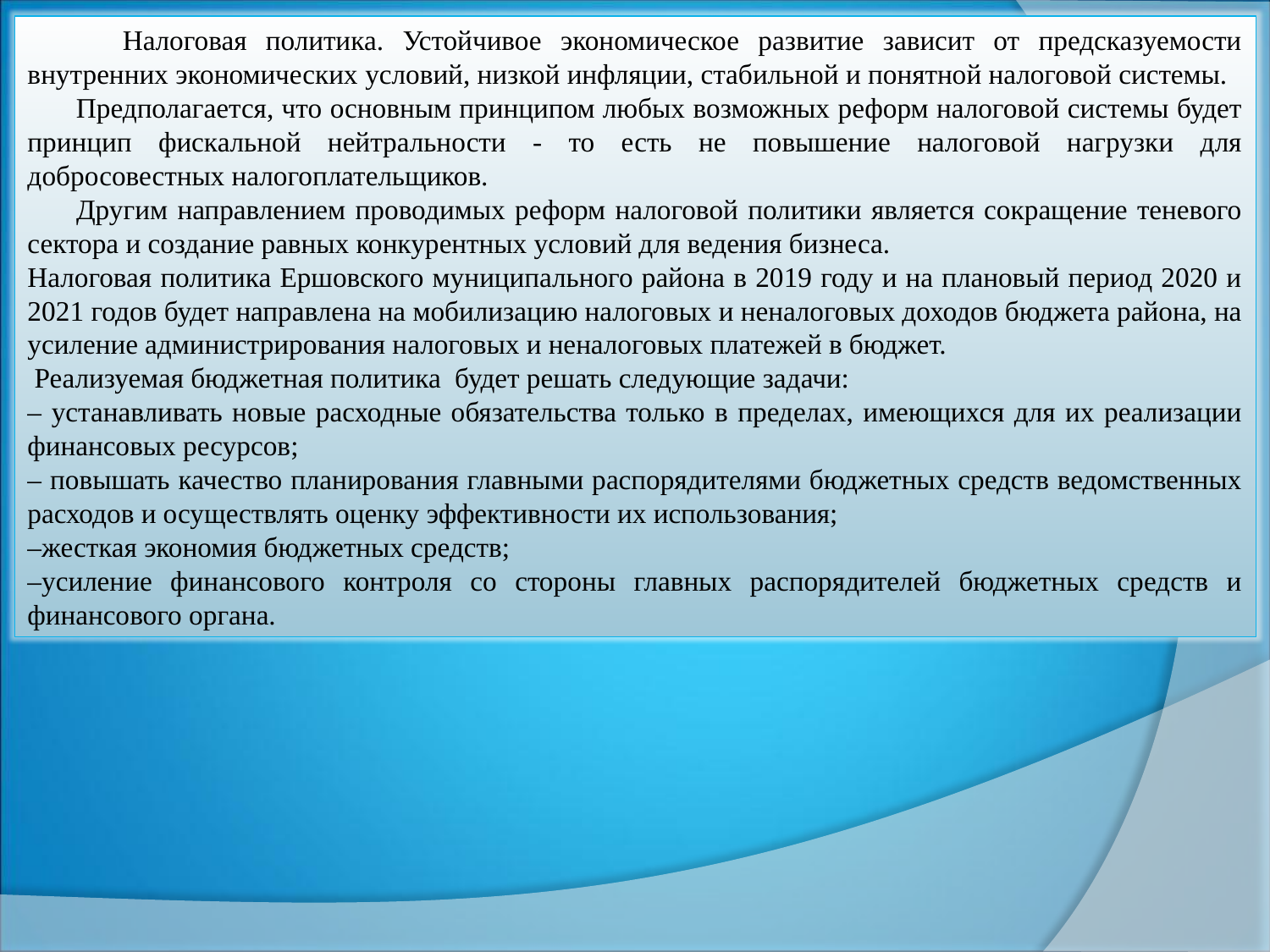

Налоговая политика. Устойчивое экономическое развитие зависит от предсказуемости внутренних экономических условий, низкой инфляции, стабильной и понятной налоговой системы.         Предполагается, что основным принципом любых возможных реформ налоговой системы будет принцип фискальной нейтральности - то есть не повышение налоговой нагрузки для добросовестных налогоплательщиков.
     Другим направлением проводимых реформ налоговой политики является сокращение теневого сектора и создание равных конкурентных условий для ведения бизнеса.
Налоговая политика Ершовского муниципального района в 2019 году и на плановый период 2020 и 2021 годов будет направлена на мобилизацию налоговых и неналоговых доходов бюджета района, на усиление администрирования налоговых и неналоговых платежей в бюджет.
 Реализуемая бюджетная политика  будет решать следующие задачи:
– устанавливать новые расходные обязательства только в пределах, имеющихся для их реализации финансовых ресурсов;
– повышать качество планирования главными распорядителями бюджетных средств ведомственных расходов и осуществлять оценку эффективности их использования;
–жесткая экономия бюджетных средств;
–усиление финансового контроля со стороны главных распорядителей бюджетных средств и финансового органа.